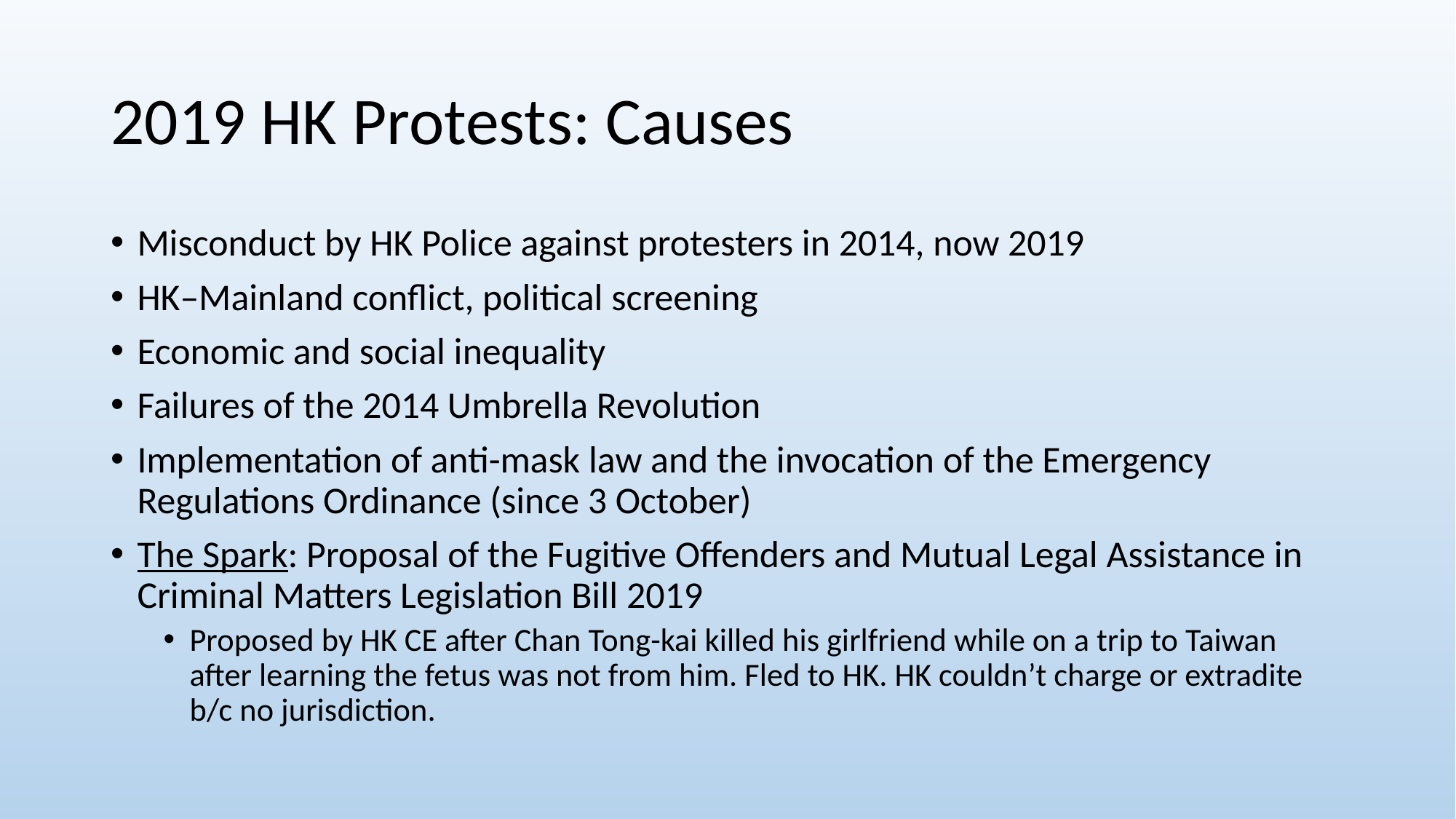

# 2019 HK Protests: Causes
Misconduct by HK Police against protesters in 2014, now 2019
HK–Mainland conflict, political screening
Economic and social inequality
Failures of the 2014 Umbrella Revolution
Implementation of anti-mask law and the invocation of the Emergency Regulations Ordinance (since 3 October)
The Spark: Proposal of the Fugitive Offenders and Mutual Legal Assistance in Criminal Matters Legislation Bill 2019
Proposed by HK CE after Chan Tong-kai killed his girlfriend while on a trip to Taiwan after learning the fetus was not from him. Fled to HK. HK couldn’t charge or extradite b/c no jurisdiction.